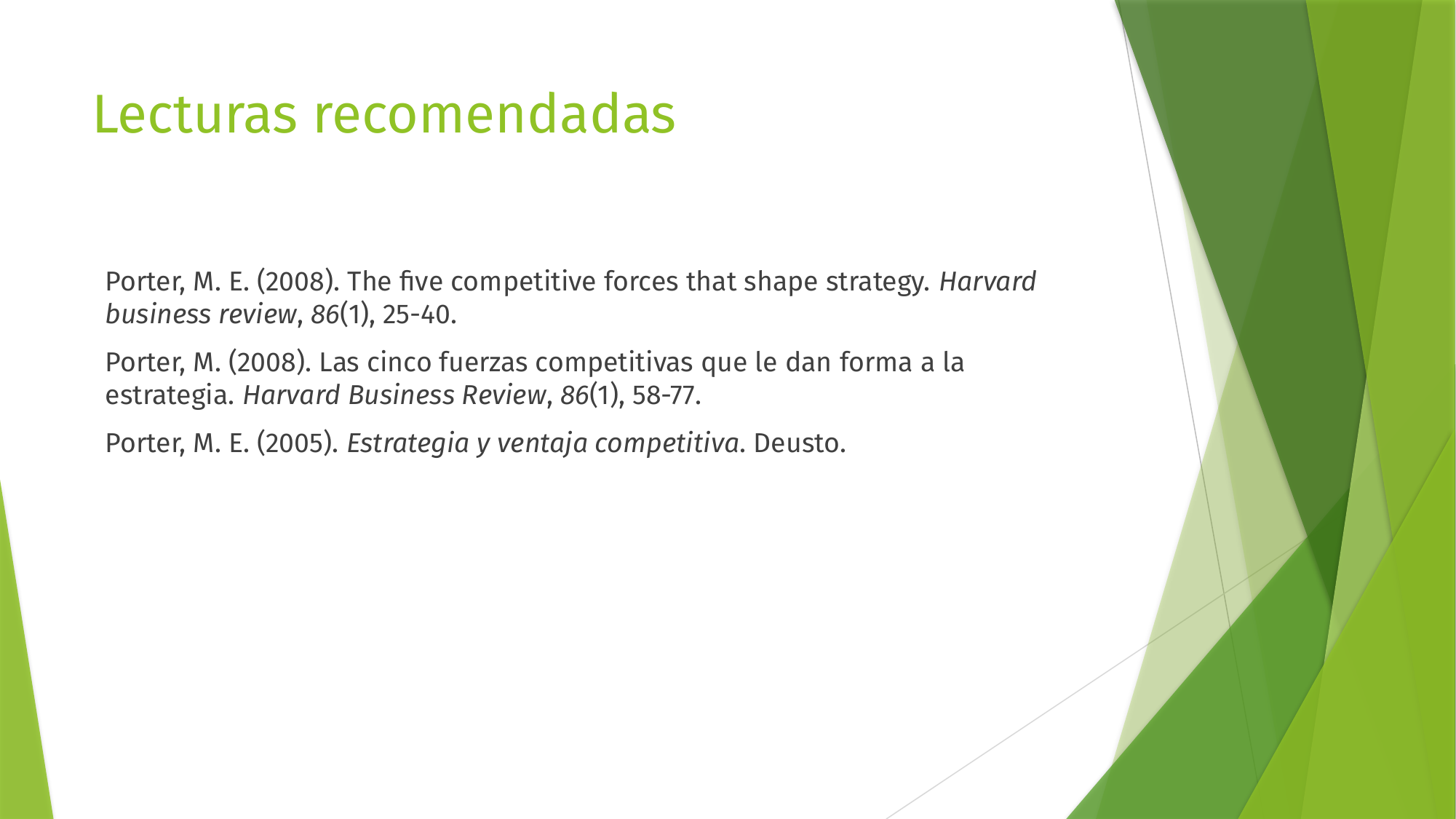

# Lecturas recomendadas
Porter, M. E. (2008). The five competitive forces that shape strategy. Harvard business review, 86(1), 25-40.
Porter, M. (2008). Las cinco fuerzas competitivas que le dan forma a la estrategia. Harvard Business Review, 86(1), 58-77.
Porter, M. E. (2005). Estrategia y ventaja competitiva. Deusto.